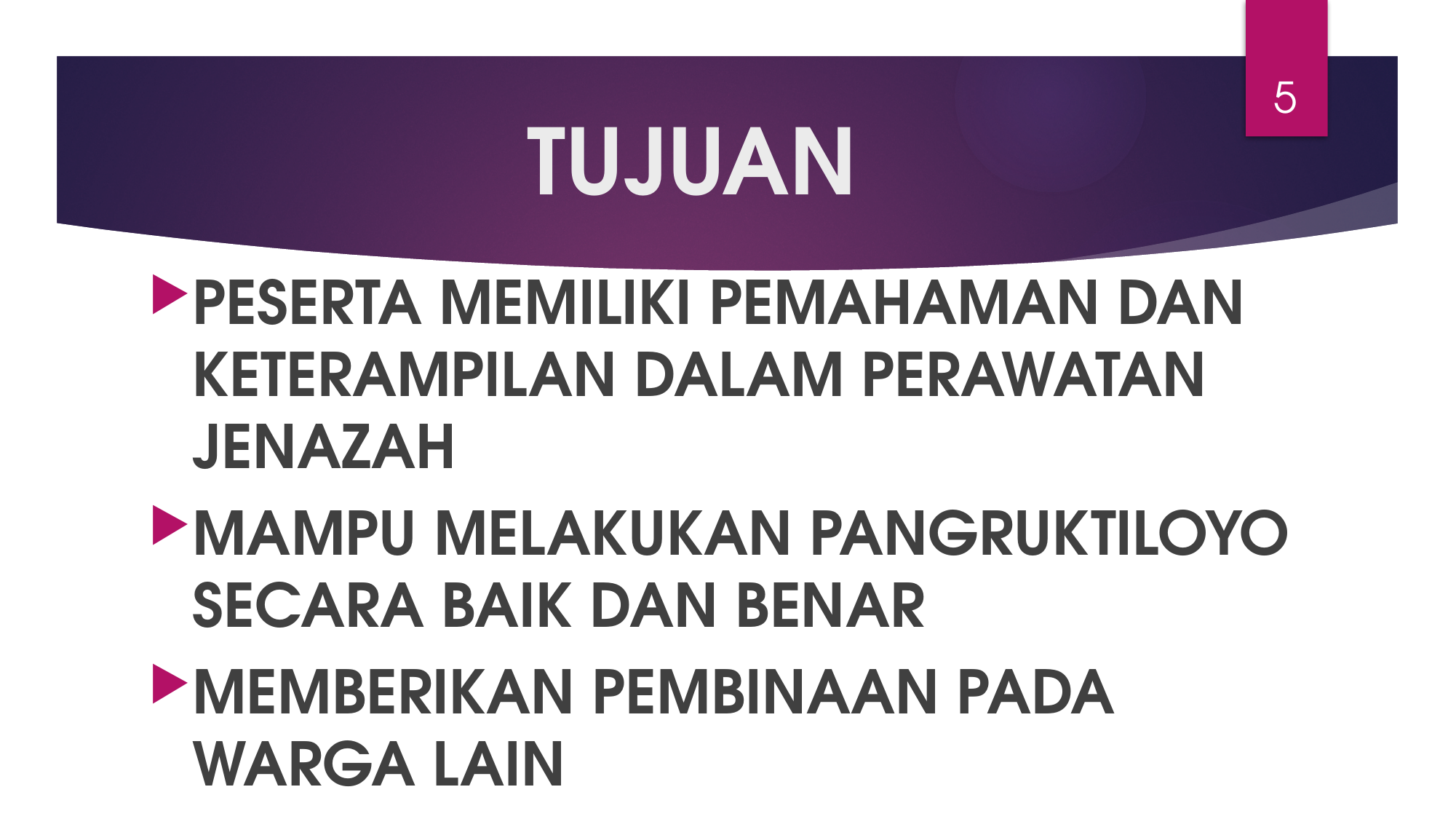

5
# TUJUAN
PESERTA MEMILIKI PEMAHAMAN DAN KETERAMPILAN DALAM PERAWATAN JENAZAH
MAMPU MELAKUKAN PANGRUKTILOYO SECARA BAIK DAN BENAR
MEMBERIKAN PEMBINAAN PADA WARGA LAIN